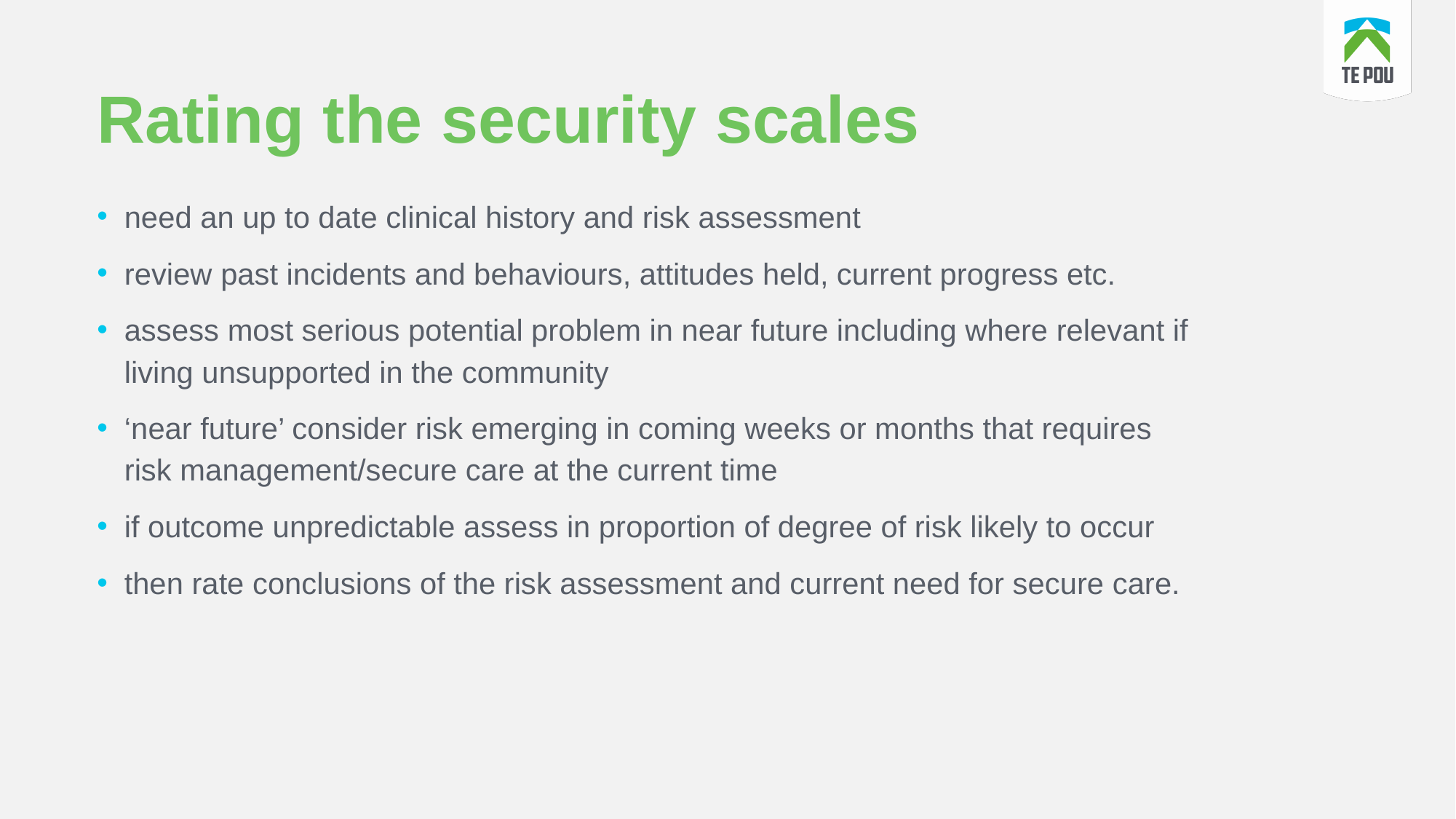

# Rating the security scales
need an up to date clinical history and risk assessment​
review past incidents and behaviours, attitudes held, current progress etc.​
assess most serious potential problem in near future including where relevant if living unsupported in the community​
‘near future’ consider risk emerging in coming weeks or months that requires risk management/secure care at the current time​
if outcome unpredictable assess in proportion of degree of risk likely to occur​
then rate conclusions of the risk assessment and current need for secure care.